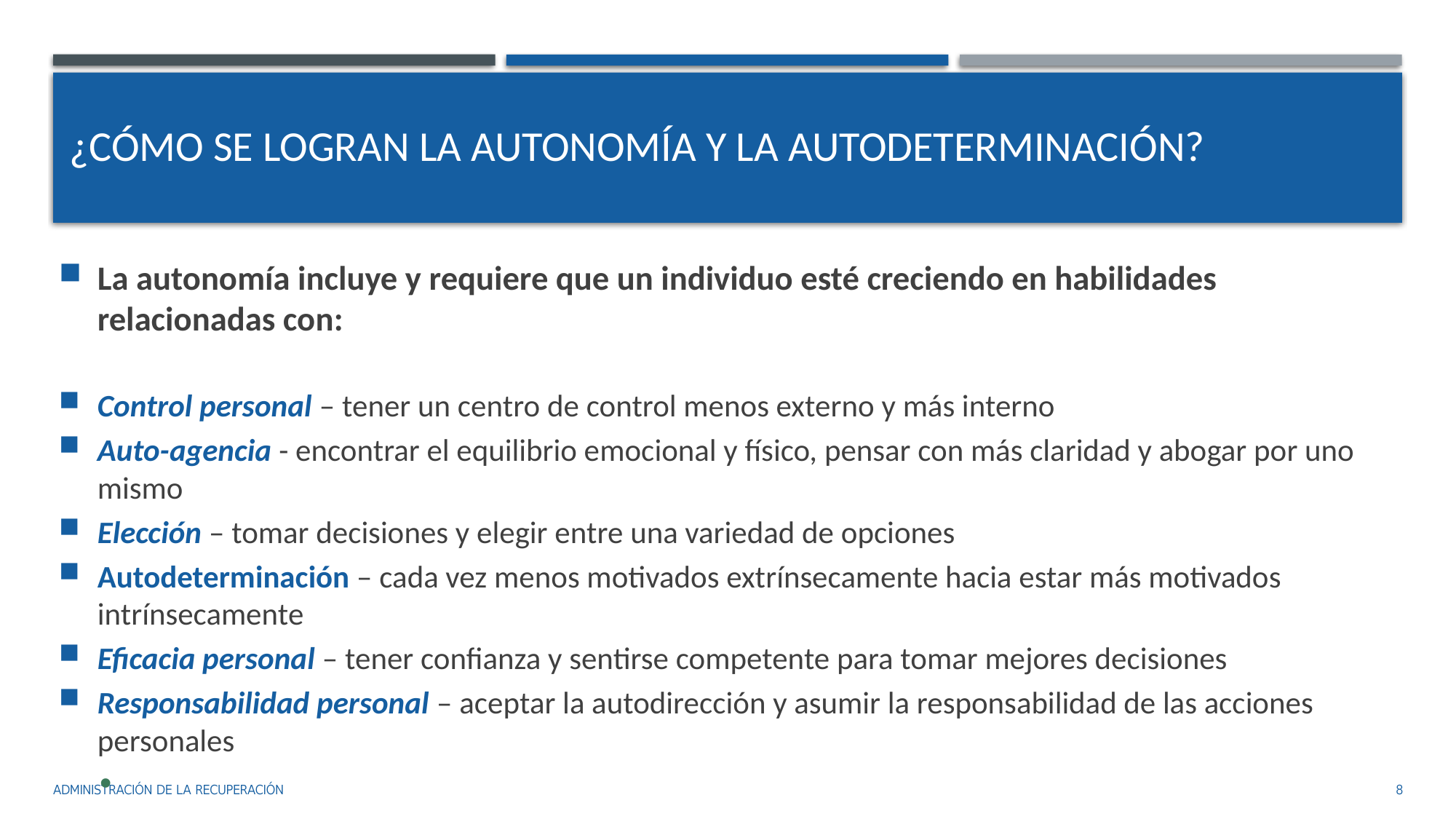

# ¿Cómo se logran la Autonomía y la Autodeterminación?

La autonomía incluye y requiere que un individuo esté creciendo en habilidades relacionadas con:
Control personal – tener un centro de control menos externo y más interno
Auto-agencia - encontrar el equilibrio emocional y físico, pensar con más claridad y abogar por uno mismo
Elección – tomar decisiones y elegir entre una variedad de opciones
Autodeterminación – cada vez menos motivados extrínsecamente hacia estar más motivados intrínsecamente
Eficacia personal – tener confianza y sentirse competente para tomar mejores decisiones
Responsabilidad personal – aceptar la autodirección y asumir la responsabilidad de las acciones personales

administración de la recuperación
8